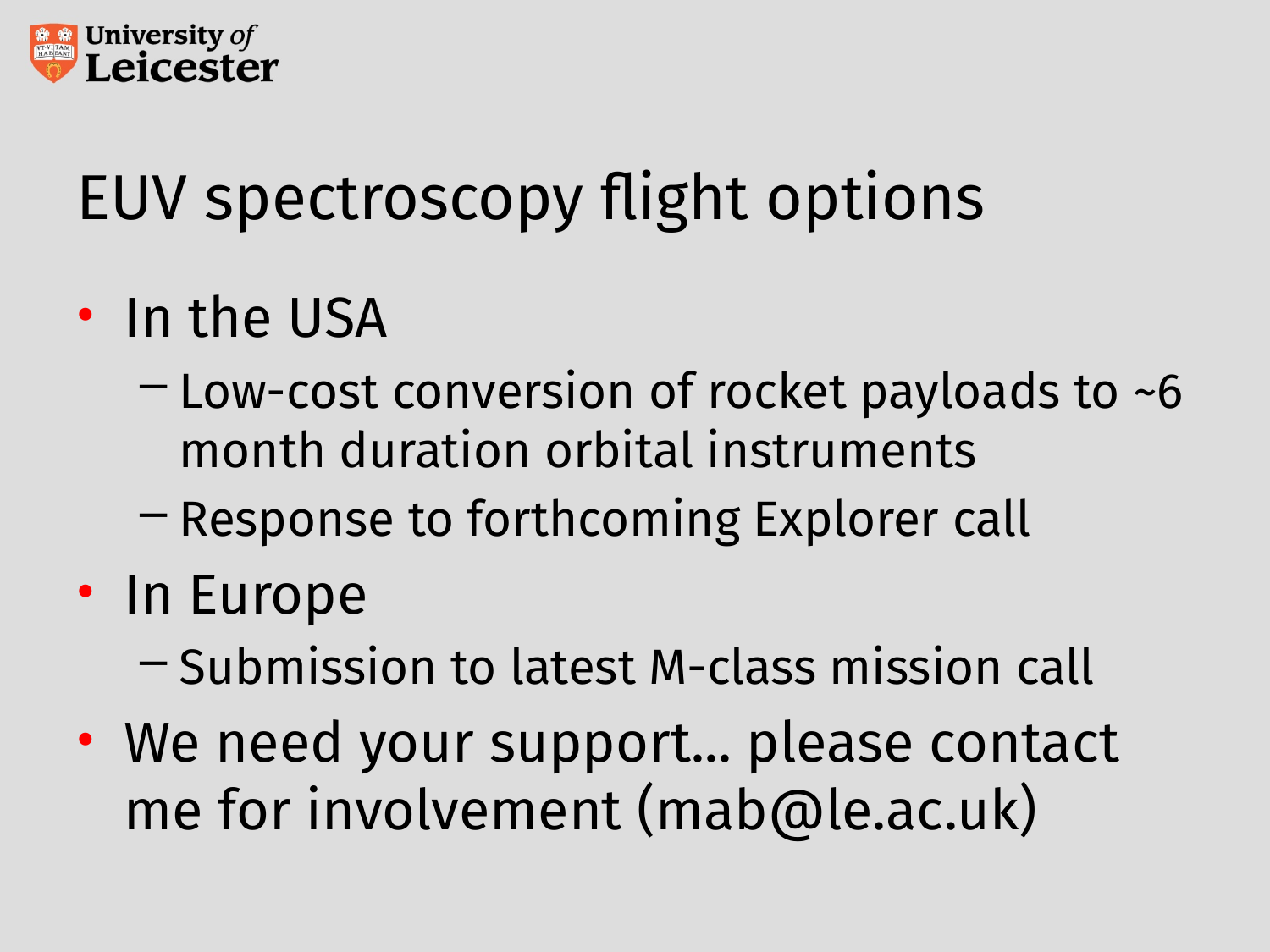

# EUV spectroscopy flight options
In the USA
Low-cost conversion of rocket payloads to ~6 month duration orbital instruments
Response to forthcoming Explorer call
In Europe
Submission to latest M-class mission call
We need your support... please contact me for involvement (mab@le.ac.uk)